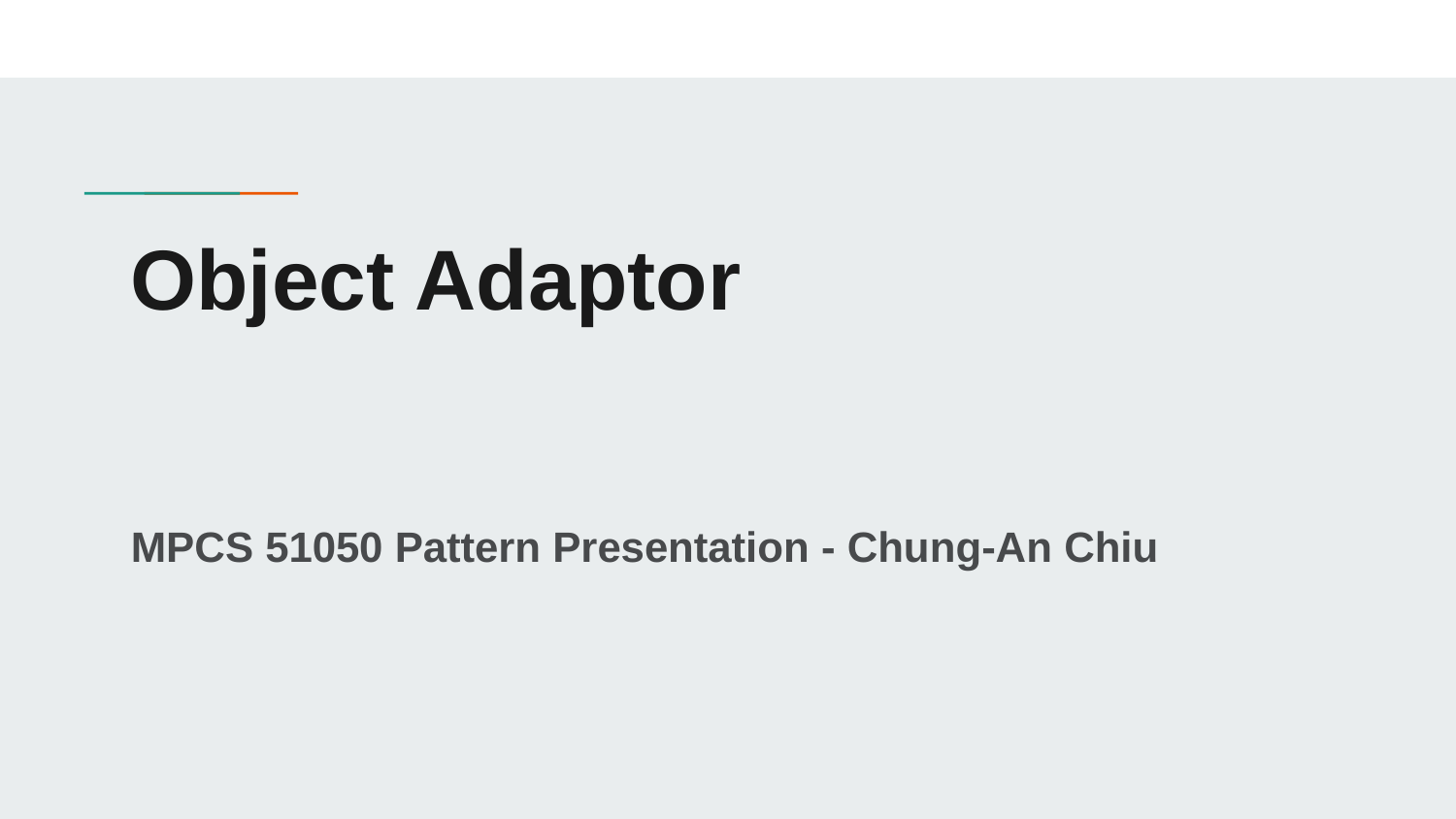

# Object Adaptor
MPCS 51050 Pattern Presentation - Chung-An Chiu